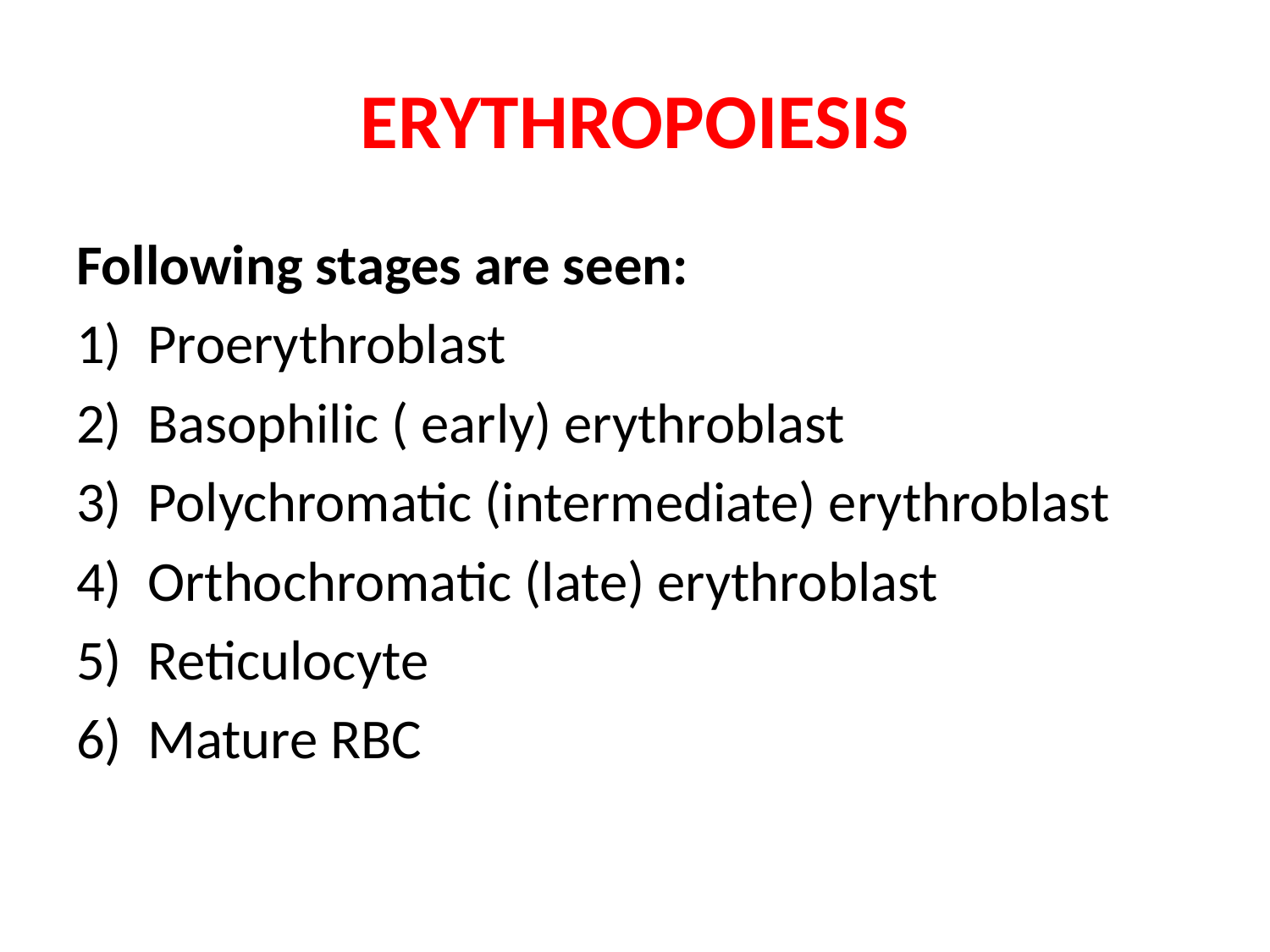

# ERYTHROPOIESIS
Following stages are seen:
Proerythroblast
Basophilic ( early) erythroblast
Polychromatic (intermediate) erythroblast
Orthochromatic (late) erythroblast
Reticulocyte
Mature RBC